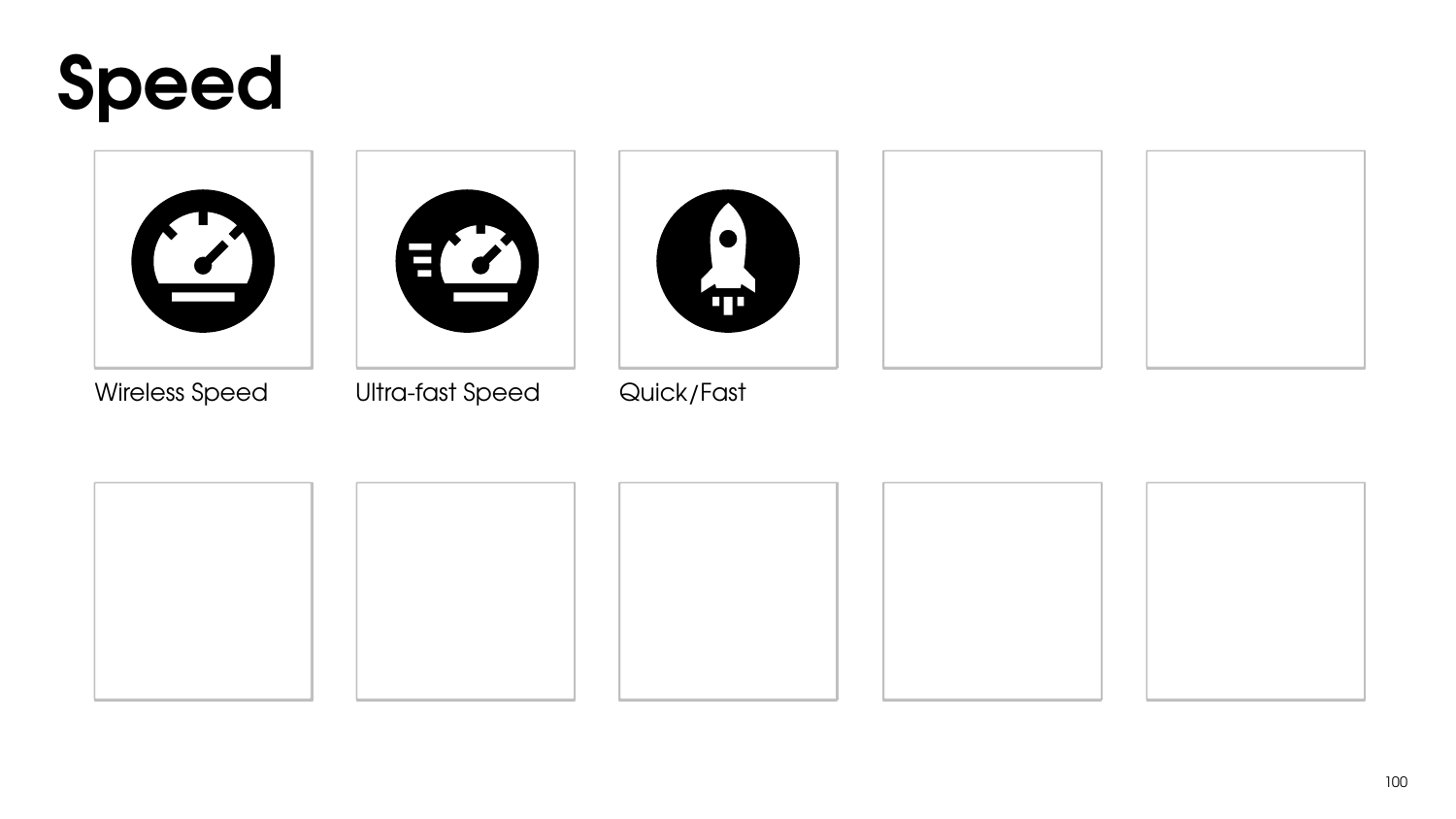

# Speed

Wireless Speed
Ultra-fast Speed
Quick/Fast